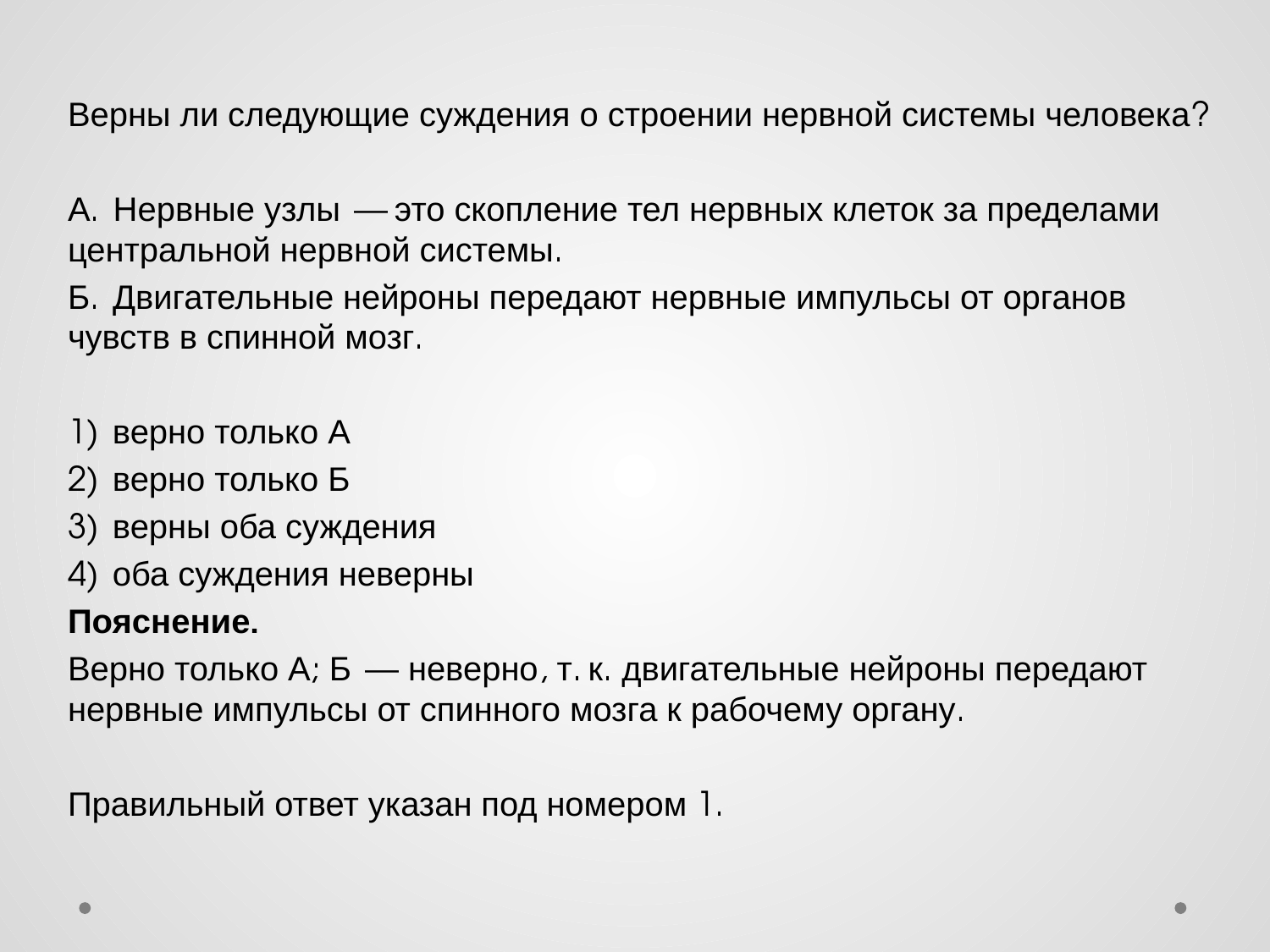

Верны ли следующие суждения о строении нервной системы человека?

А.  Нервные узлы  — это скопление тел нервных клеток за пределами центральной нервной системы.
Б.  Двигательные нейроны передают нервные импульсы от органов чувств в спинной мозг.

1)  верно только А
2)  верно только Б
3)  верны оба суждения
4)  оба суждения неверны
Пояснение.
Верно только А; Б  — неверно, т. к. двигательные нейроны передают нервные импульсы от спинного мозга к рабочему органу.

Правильный ответ указан под номером 1.